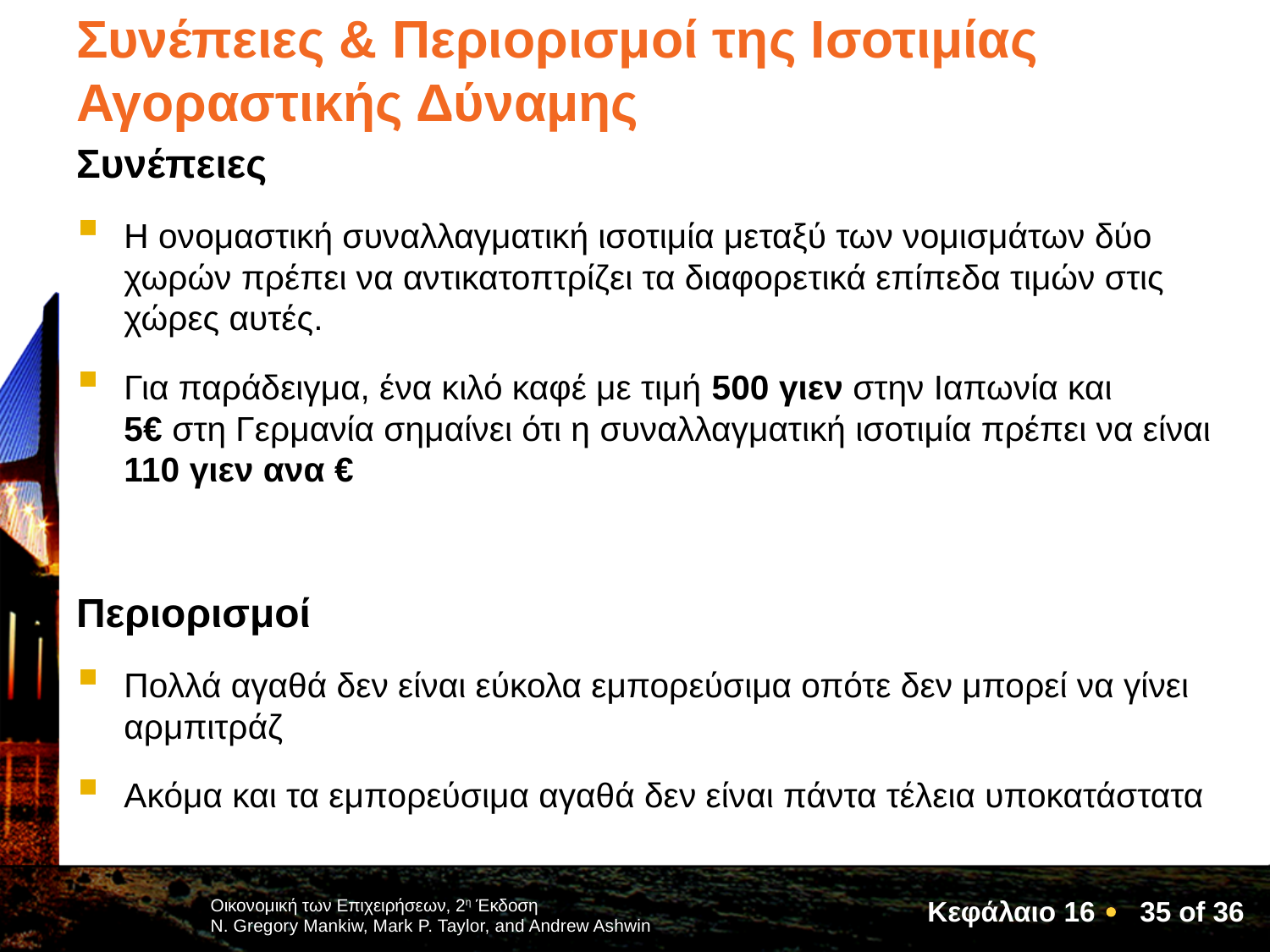

# Συνέπειες & Περιορισμοί της Ισοτιμίας Αγοραστικής Δύναμης
Συνέπειες
Η ονομαστική συναλλαγματική ισοτιμία μεταξύ των νομισμάτων δύο χωρών πρέπει να αντικατοπτρίζει τα διαφορετικά επίπεδα τιμών στις χώρες αυτές.
Για παράδειγμα, ένα κιλό καφέ με τιμή 500 γιεν στην Ιαπωνία και
5€ στη Γερμανία σημαίνει ότι η συναλλαγματική ισοτιμία πρέπει να είναι 110 γιεν ανα €

Περιορισμοί
Πολλά αγαθά δεν είναι εύκολα εμπορεύσιμα οπότε δεν μπορεί να γίνει αρμπιτράζ
Ακόμα και τα εμπορεύσιμα αγαθά δεν είναι πάντα τέλεια υποκατάστατα